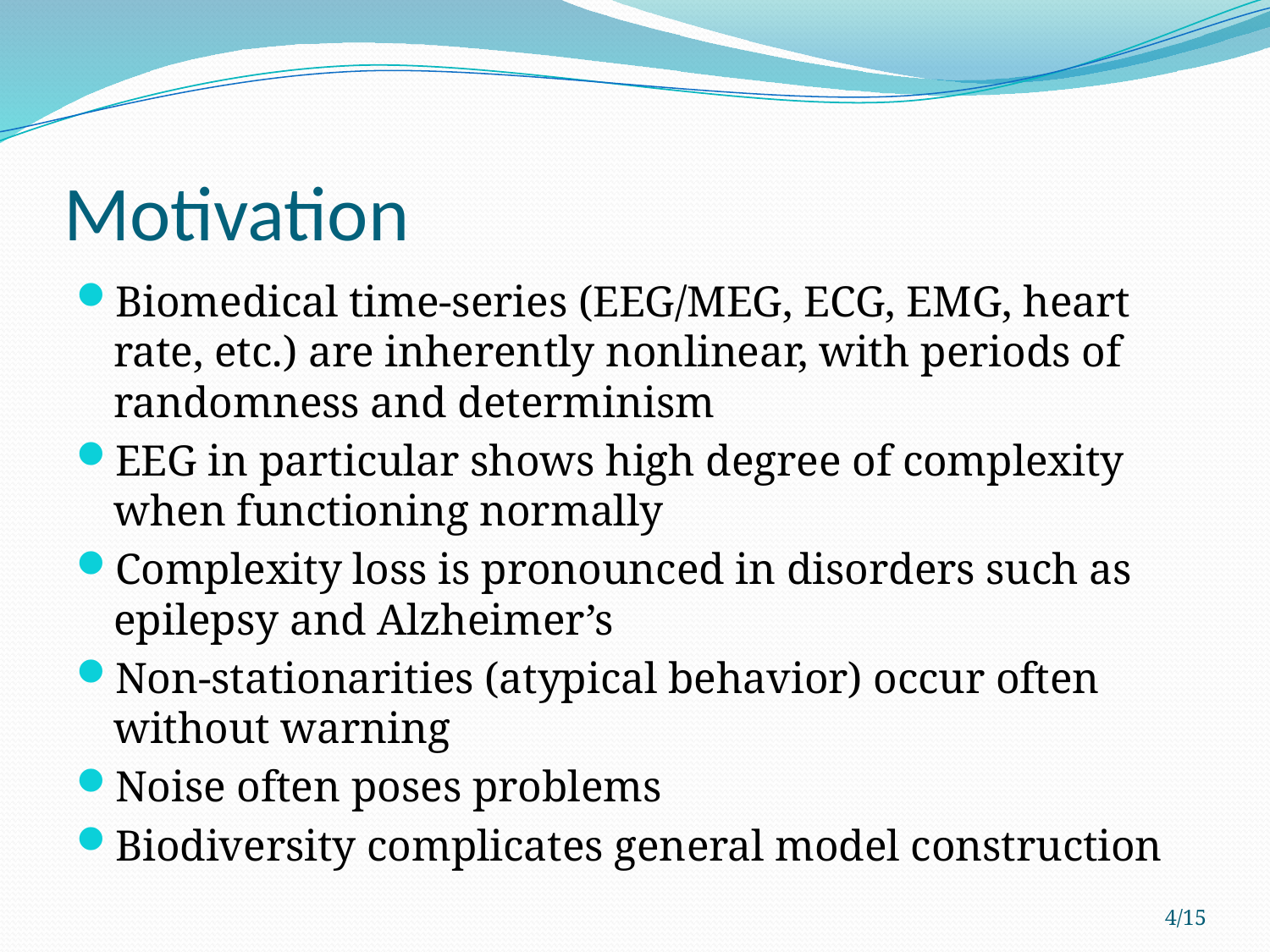

# Motivation
Biomedical time-series (EEG/MEG, ECG, EMG, heart rate, etc.) are inherently nonlinear, with periods of randomness and determinism
EEG in particular shows high degree of complexity when functioning normally
Complexity loss is pronounced in disorders such as epilepsy and Alzheimer’s
Non-stationarities (atypical behavior) occur often without warning
Noise often poses problems
Biodiversity complicates general model construction
4/15